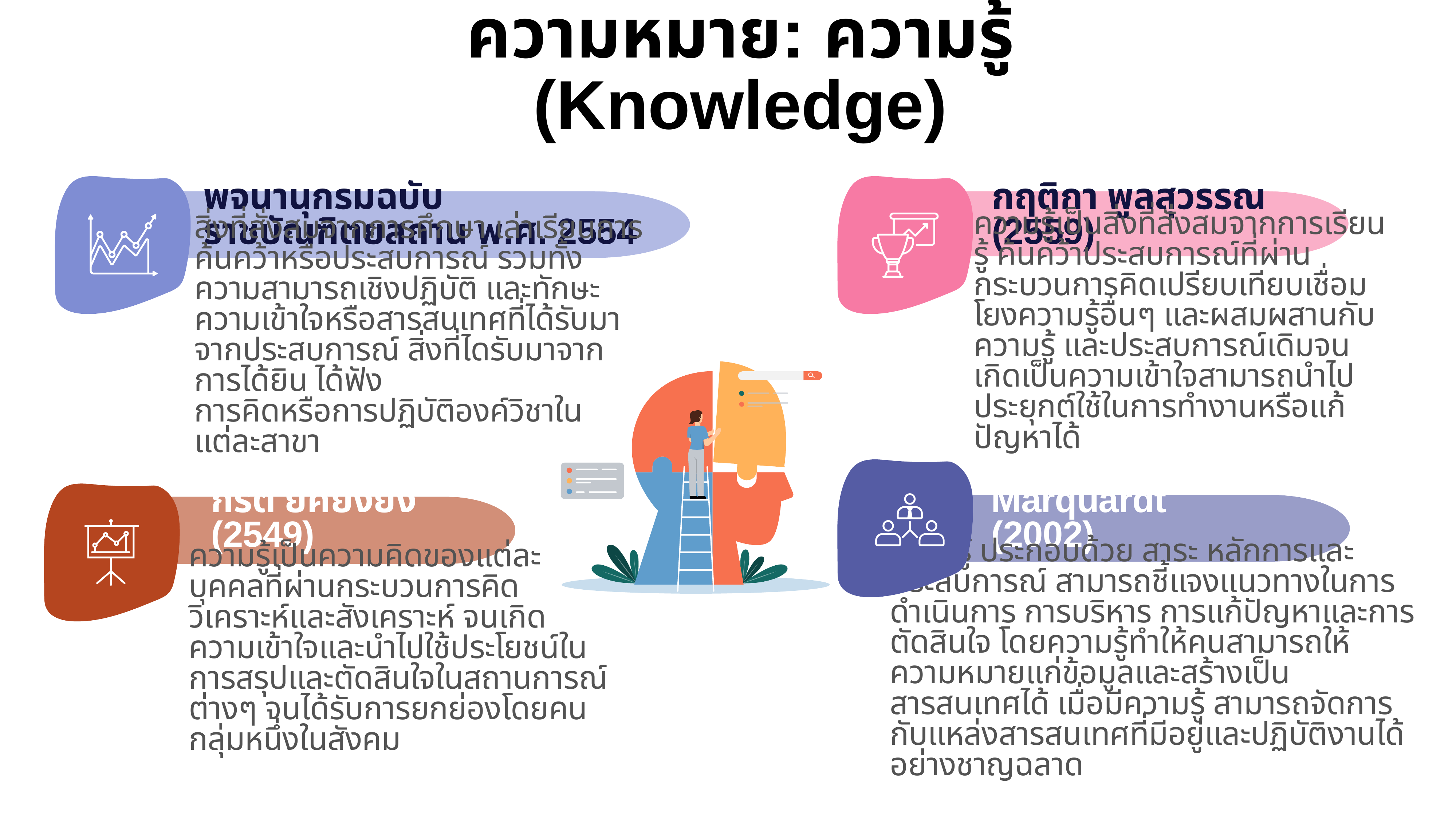

ความหมาย: ความรู้ (Knowledge)

พจนานุกรมฉบับราชบัณฑิตยสถาน พ.ศ. 2554

สิ่งที่สั่งสมจากการศึกษา เล่าเรียนการค้นคว้าหรือประสบการณ์ รวมทั้งความสามารถเชิงปฏิบัติ และทักษะความเข้าใจหรือสารสนเทศที่ได้รับมาจากประสบการณ์ สิ่งที่ไดรับมาจากการได้ยิน ได้ฟัง
การคิดหรือการปฏิบัติองค์วิชาในแต่ละสาขา

กฤติกา พูลสุวรรณ (2559)

ความรู้เป็นสิ่งที่สั่งสมจากการเรียนรู้ ค้นคว้าประสบการณ์ที่ผ่านกระบวนการคิดเปรียบเทียบเชื่อมโยงความรู้อื่นๆ และผสมผสานกับความรู้ และประสบการณ์เดิมจนเกิดเป็นความเข้าใจสามารถนำไปประยุกต์ใช้ในการทำงานหรือแก้ปัญหาได้

Marquardt (2002)
ความรู้ ประกอบด้วย สาระ หลักการและประสบการณ์ สามารถชี้แจงแนวทางในการดำเนินการ การบริหาร การแก้ปัญหาและการตัดสินใจ โดยความรู้ทำให้คนสามารถให้ความหมายแก่ข้อมูลและสร้างเป็นสารสนเทศได้ เมื่อมีความรู้ สามารถจัดการกับแหล่งสารสนเทศที่มีอยู่และปฏิบัติงานได้อย่างชาญฉลาด

กีรติ ยศยิ่งยง (2549)

ความรู้เป็นความคิดของแต่ละบุคคลที่ผ่านกระบวนการคิด วิเคราะห์และสังเคราะห์ จนเกิดความเข้าใจและนำไปใช้ประโยชน์ในการสรุปและตัดสินใจในสถานการณ์ต่างๆ จนได้รับการยกย่องโดยคนกลุ่มหนึ่งในสังคม